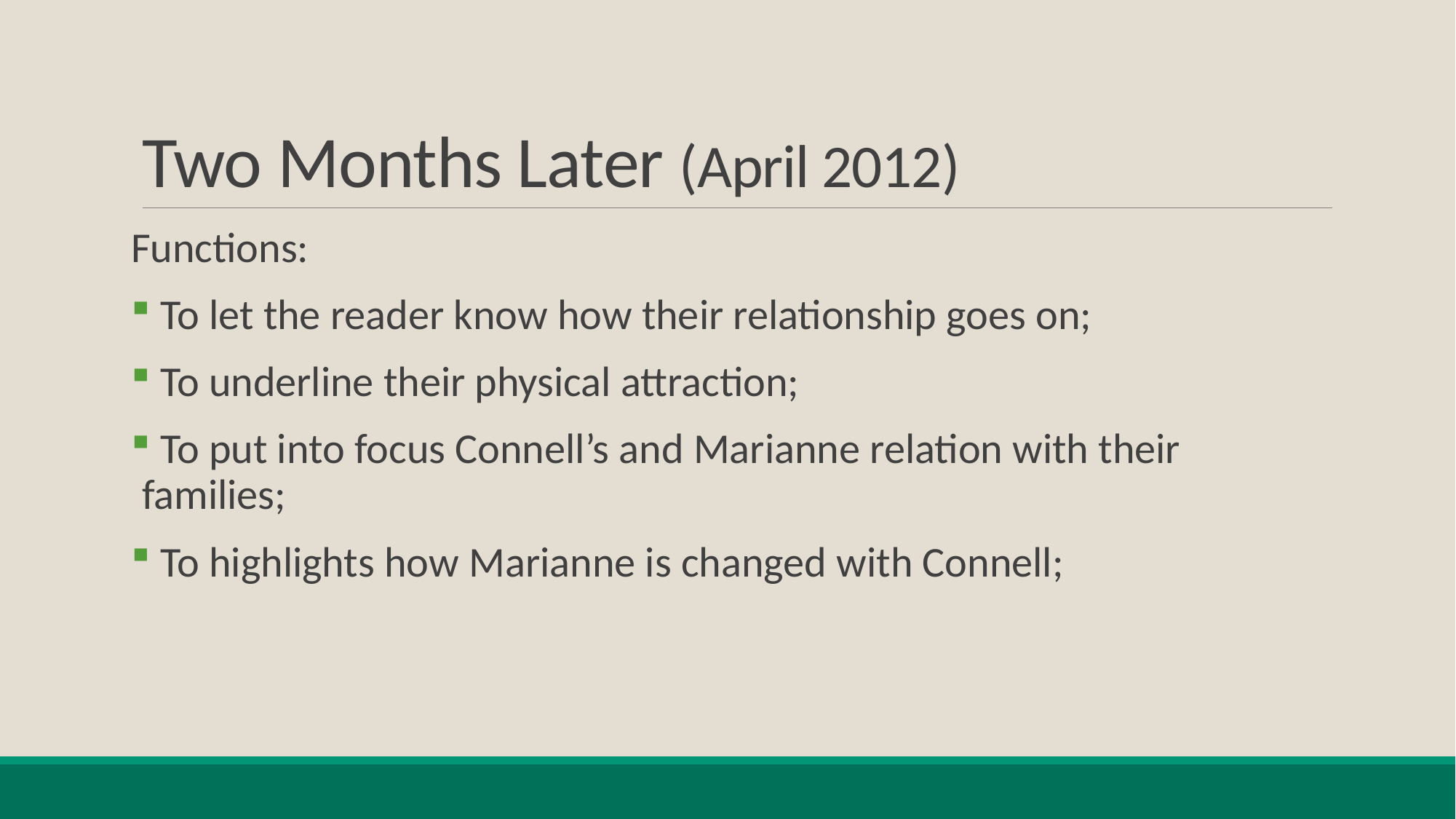

# Two Months Later (April 2012)
Functions:
 To let the reader know how their relationship goes on;
 To underline their physical attraction;
 To put into focus Connell’s and Marianne relation with their families;
 To highlights how Marianne is changed with Connell;